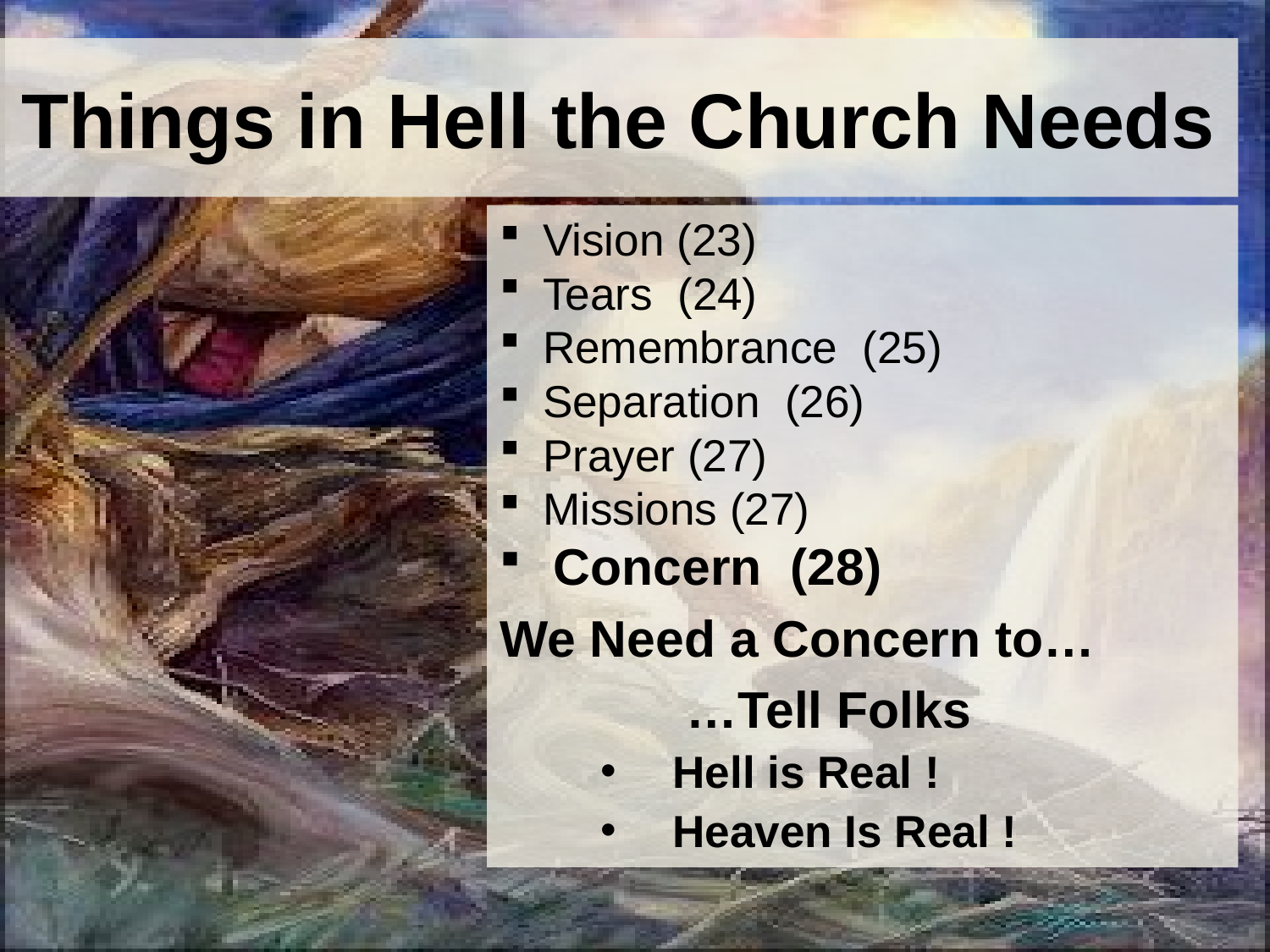

# Things in Hell the Church Needs
Vision (23)
Tears  (24)
Remembrance  (25)
Separation  (26)
Prayer (27)
Missions (27)
 Concern  (28)
We Need a Concern to…
             …Tell Folks
Hell is Real !
Heaven Is Real !